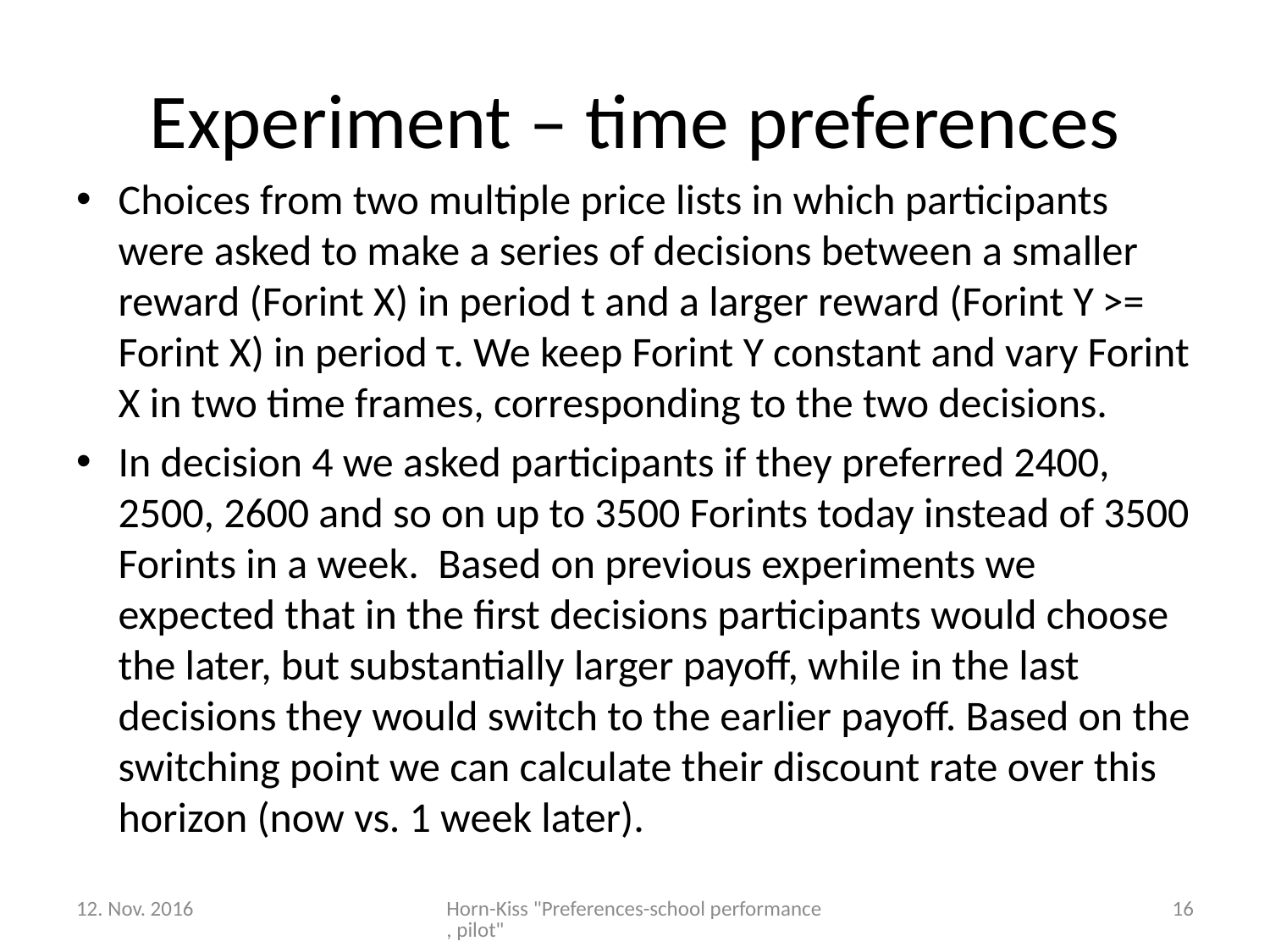

# Experiment – time preferences
Choices from two multiple price lists in which participants were asked to make a series of decisions between a smaller reward (Forint X) in period t and a larger reward (Forint Y >= Forint X) in period τ. We keep Forint Y constant and vary Forint X in two time frames, corresponding to the two decisions.
In decision 4 we asked participants if they preferred 2400, 2500, 2600 and so on up to 3500 Forints today instead of 3500 Forints in a week.  Based on previous experiments we expected that in the first decisions participants would choose the later, but substantially larger payoff, while in the last decisions they would switch to the earlier payoff. Based on the switching point we can calculate their discount rate over this horizon (now vs. 1 week later).
12. Nov. 2016
Horn-Kiss "Preferences-school performance, pilot"
16